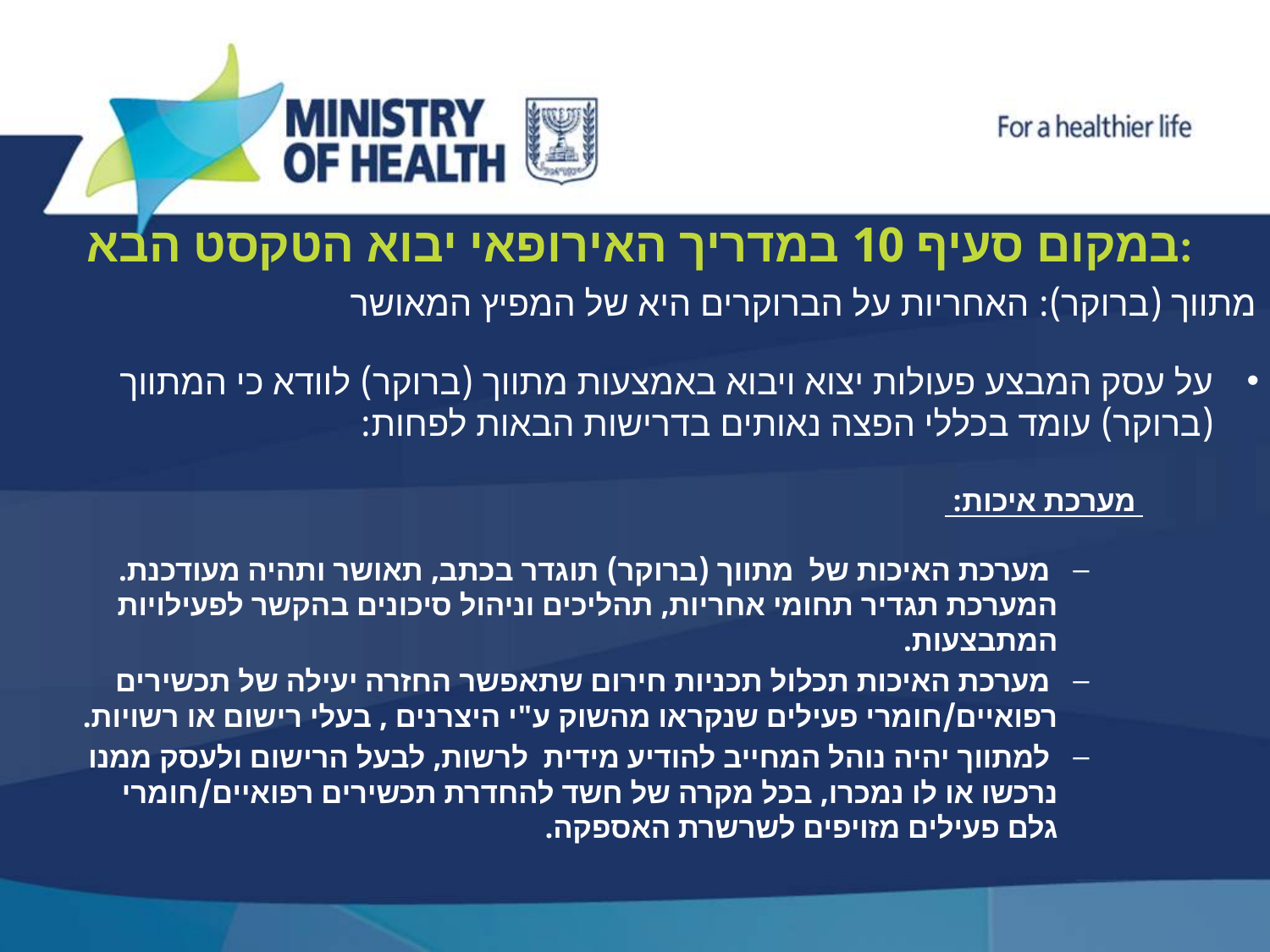

# במקום סעיף 10 במדריך האירופאי יבוא הטקסט הבא:
מתווך (ברוקר): האחריות על הברוקרים היא של המפיץ המאושר

על עסק המבצע פעולות יצוא ויבוא באמצעות מתווך (ברוקר) לוודא כי המתווך (ברוקר) עומד בכללי הפצה נאותים בדרישות הבאות לפחות:

 מערכת איכות:

 מערכת האיכות של  מתווך (ברוקר) תוגדר בכתב, תאושר ותהיה מעודכנת. המערכת תגדיר תחומי אחריות, תהליכים וניהול סיכונים בהקשר לפעילויות המתבצעות.
 מערכת האיכות תכלול תכניות חירום שתאפשר החזרה יעילה של תכשירים רפואיים/חומרי פעילים שנקראו מהשוק ע"י היצרנים , בעלי רישום או רשויות.
 למתווך יהיה נוהל המחייב להודיע מידית  לרשות, לבעל הרישום ולעסק ממנו נרכשו או לו נמכרו, בכל מקרה של חשד להחדרת תכשירים רפואיים/חומרי גלם פעילים מזויפים לשרשרת האספקה.